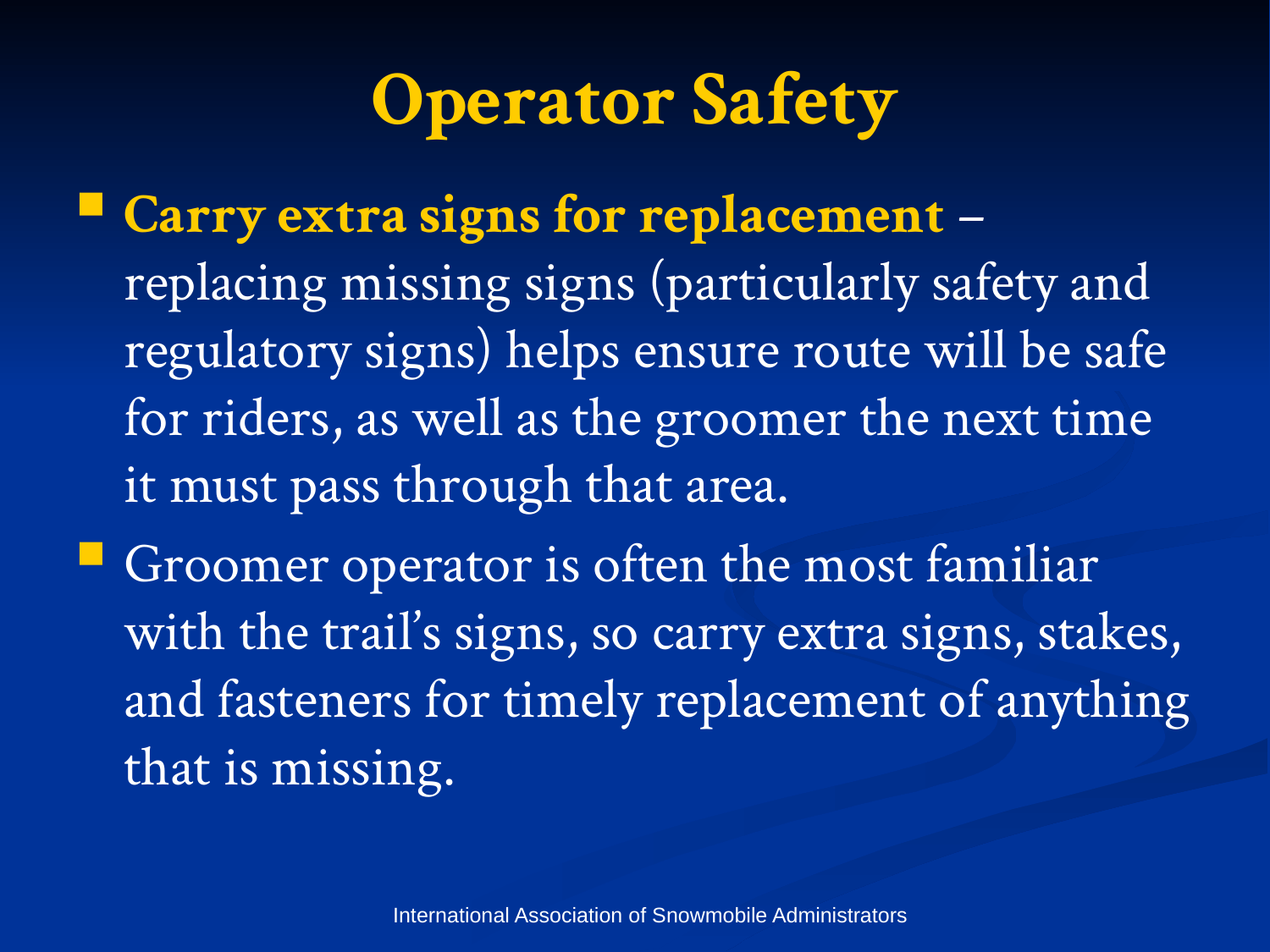

# Operator Safety
Carry extra signs for replacement – replacing missing signs (particularly safety and regulatory signs) helps ensure route will be safe for riders, as well as the groomer the next time it must pass through that area.
Groomer operator is often the most familiar with the trail’s signs, so carry extra signs, stakes, and fasteners for timely replacement of anything that is missing.
International Association of Snowmobile Administrators